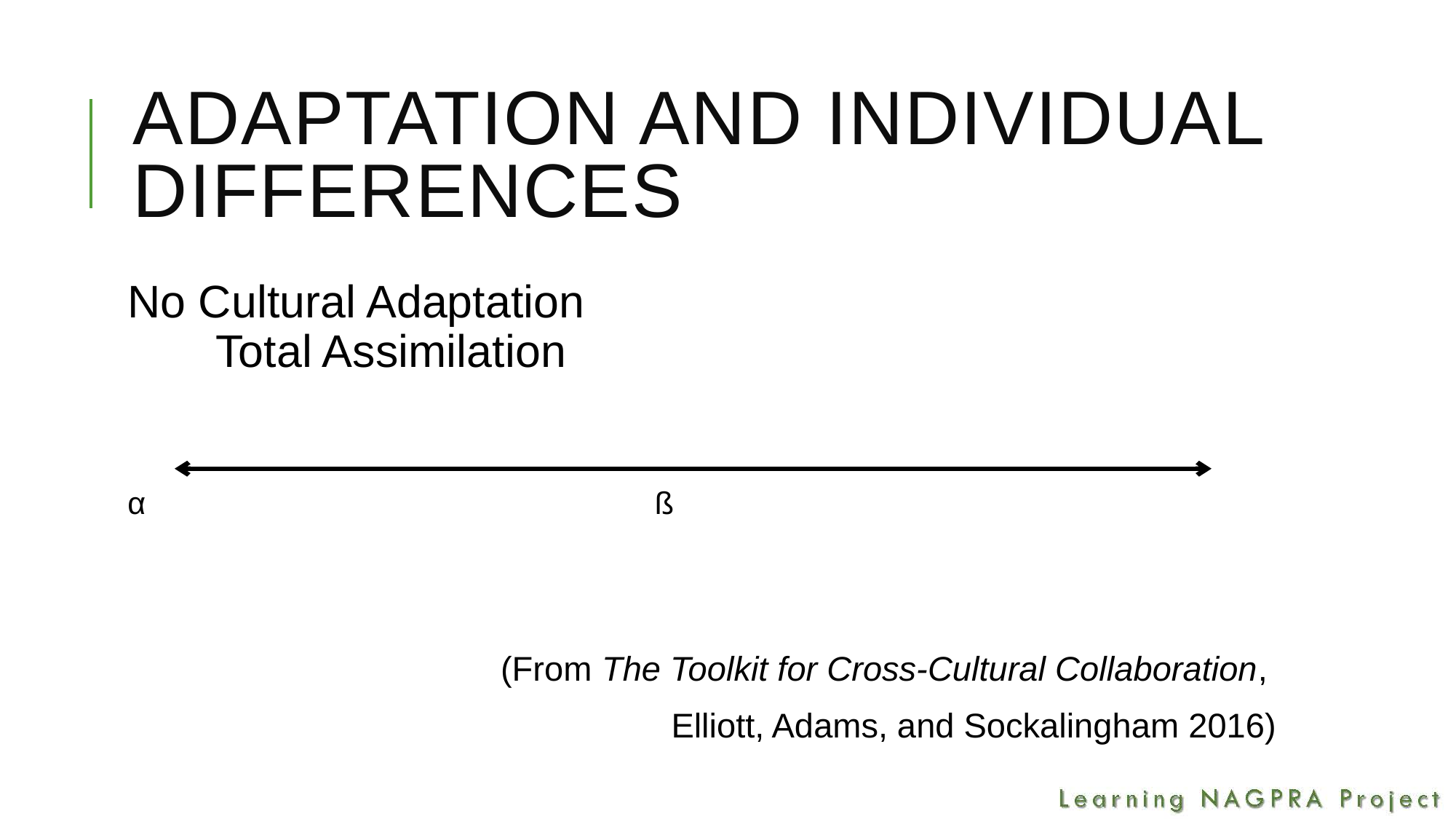

# Adaptation and individual differences
No Cultural Adaptation	 	                                                 Total Assimilation

α 				    			                                     ß

(From The Toolkit for Cross-Cultural Collaboration,
Elliott, Adams, and Sockalingham 2016)